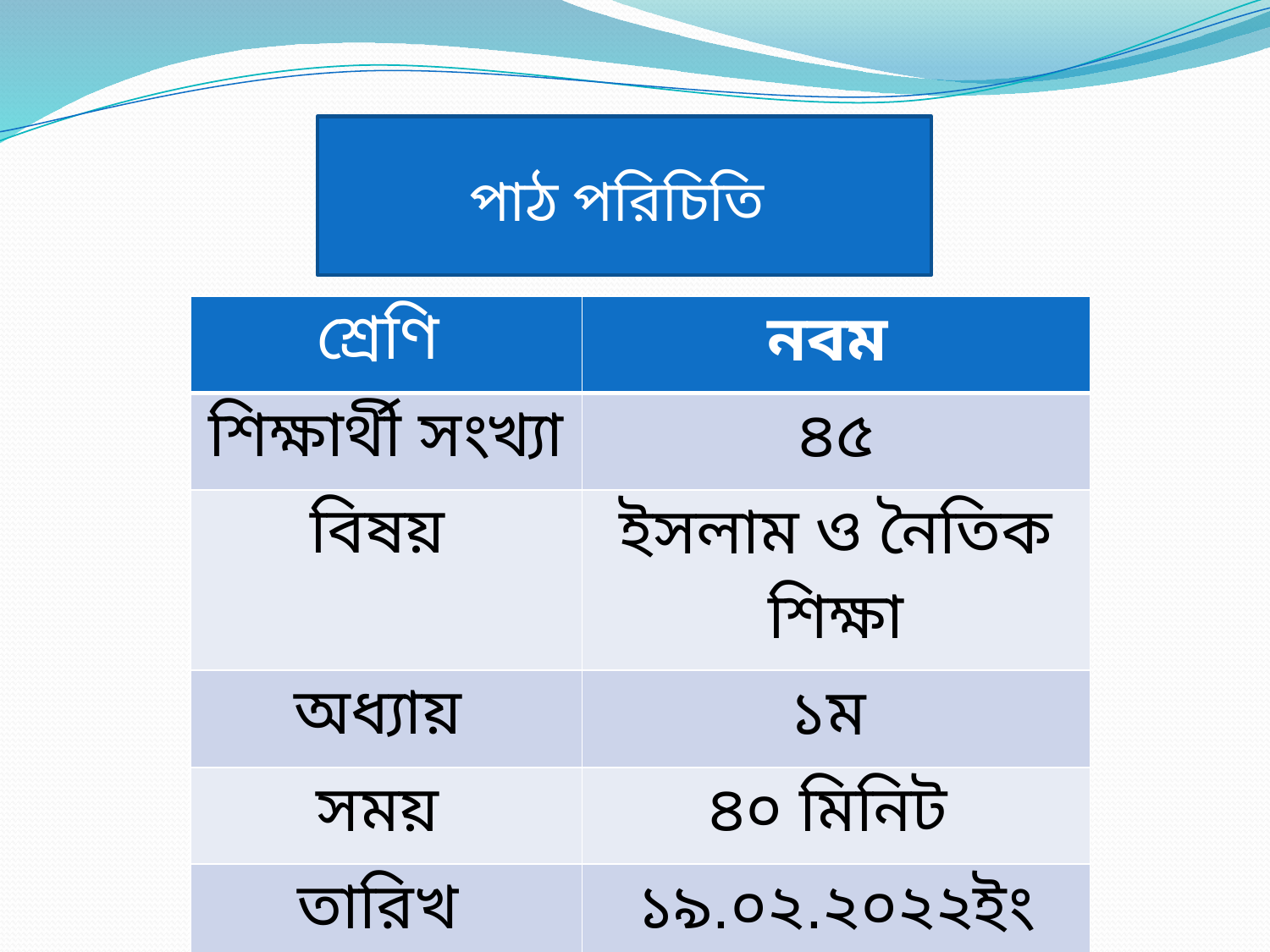

# পাঠ পরিচিতি
| শ্রেণি | নবম |
| --- | --- |
| শিক্ষার্থী সংখ্যা | ৪৫ |
| বিষয় | ইসলাম ও নৈতিক শিক্ষা |
| অধ্যায় | ১ম |
| সময় | ৪০ মিনিট |
| তারিখ | ১৯.০২.২০২২ইং |